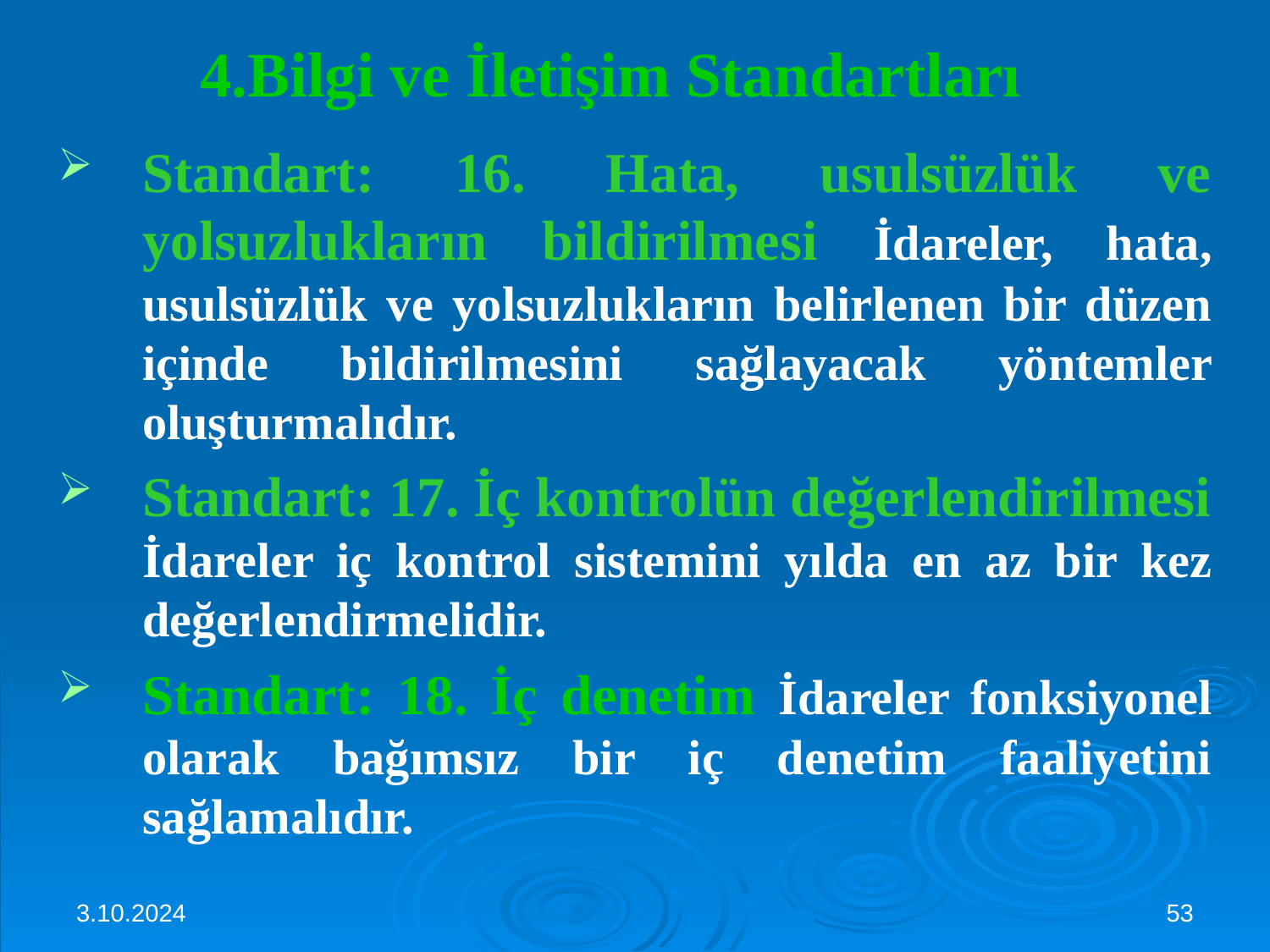

# 4.Bilgi ve İletişim Standartları
Standart: 16. Hata, usulsüzlük ve yolsuzlukların bildirilmesi İdareler, hata, usulsüzlük ve yolsuzlukların belirlenen bir düzen içinde bildirilmesini sağlayacak yöntemler oluşturmalıdır.
Standart: 17. İç kontrolün değerlendirilmesi İdareler iç kontrol sistemini yılda en az bir kez değerlendirmelidir.
Standart: 18. İç denetim İdareler fonksiyonel olarak bağımsız bir iç denetim faaliyetini sağlamalıdır.

3.10.2024
53